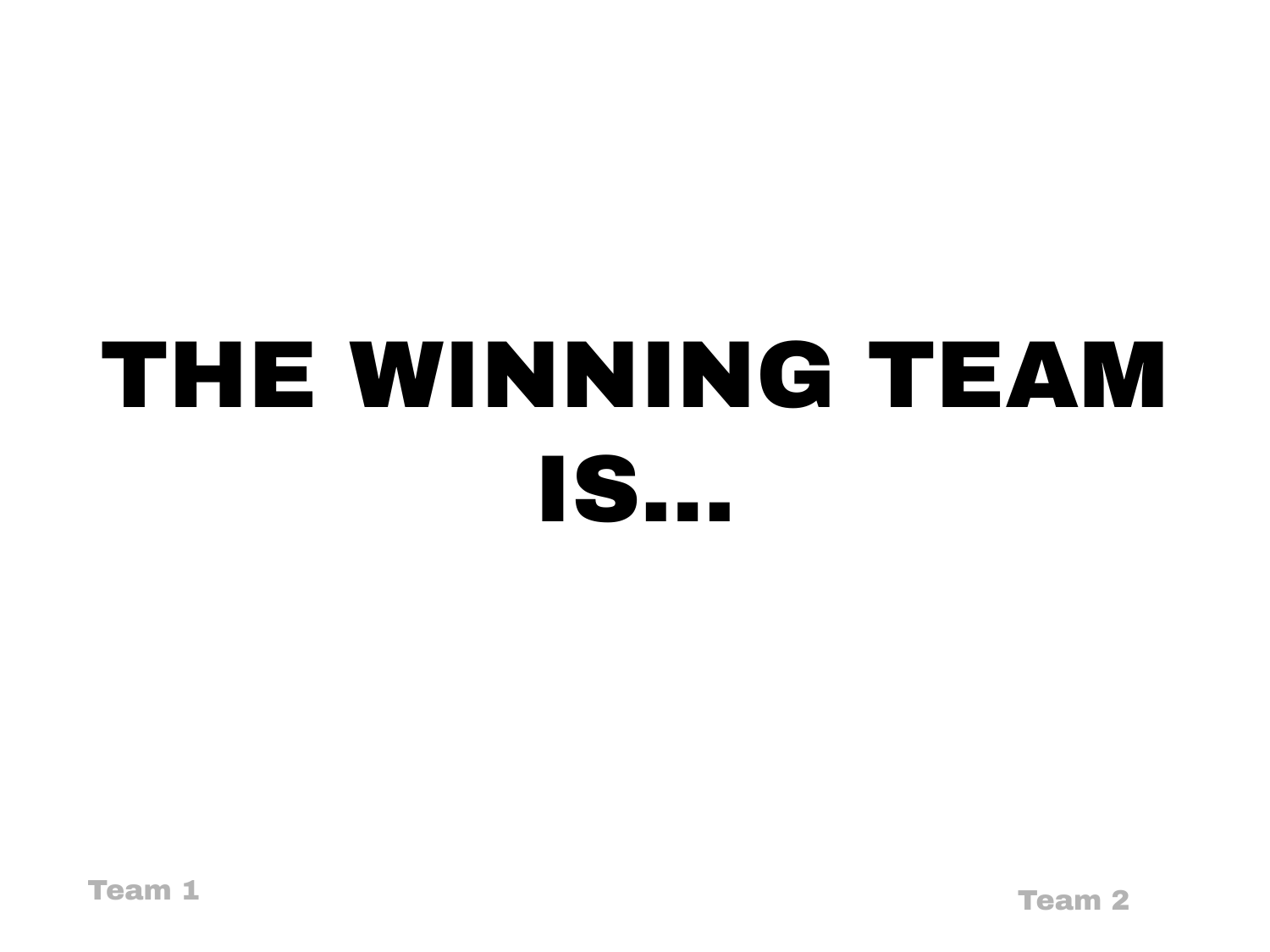

THE WINNING TEAM IS…
Team 1
Team 2